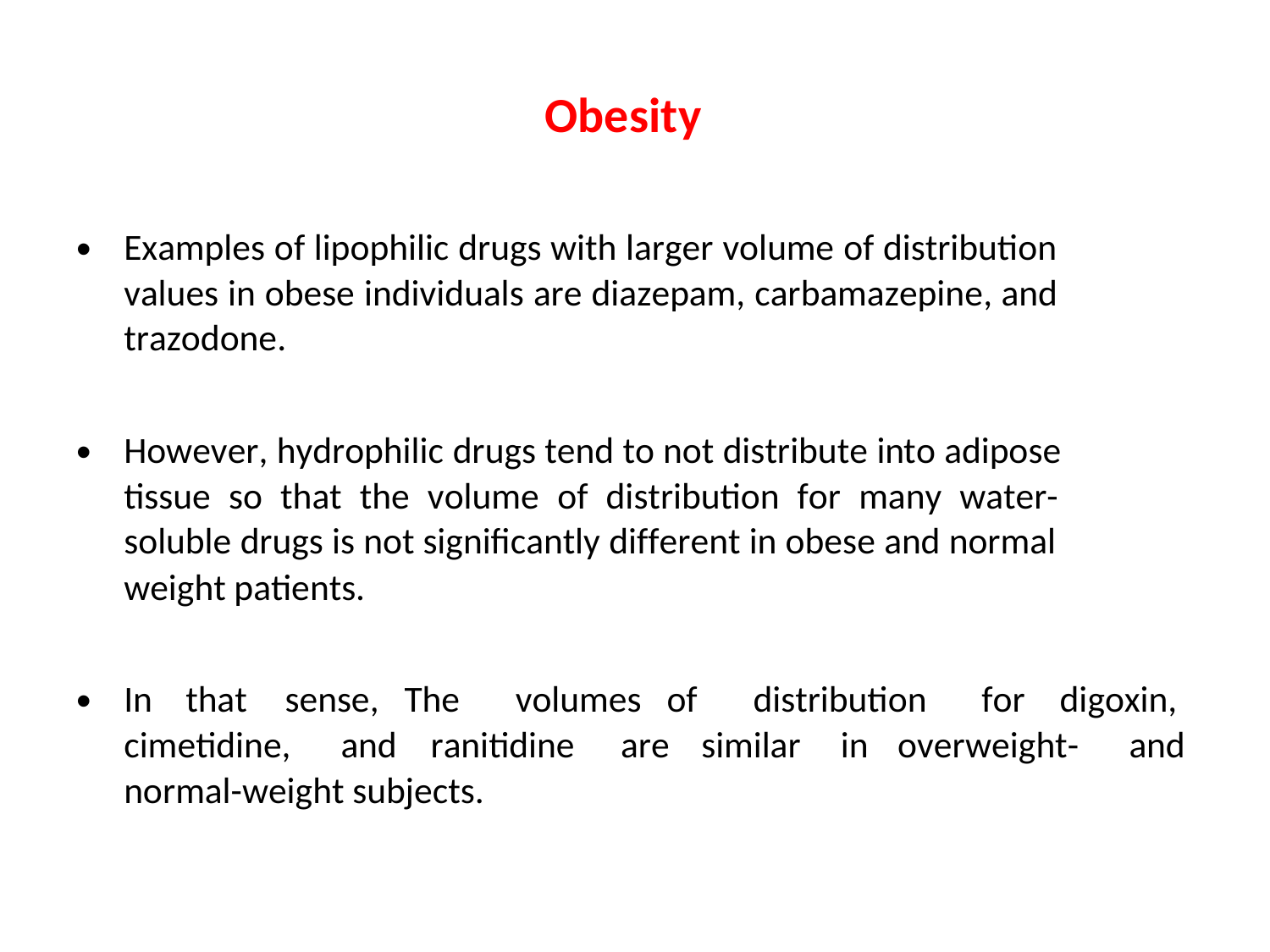

Obesity
•
Examples of lipophilic drugs with larger volume of distribution
values in obese individuals are diazepam, carbamazepine, and
trazodone.
•
However, hydrophilic drugs tend to not distribute into adipose
tissue  so  that  the  volume  of  distribution  for  many  water-
soluble drugs is not signiﬁcantly different in obese and normal
weight patients.
•
In
that
sense,   The
volumes   of
distribution
for
digoxin,
cimetidine,
and
ranitidine
are
similar
in
overweight-
and
normal-weight subjects.